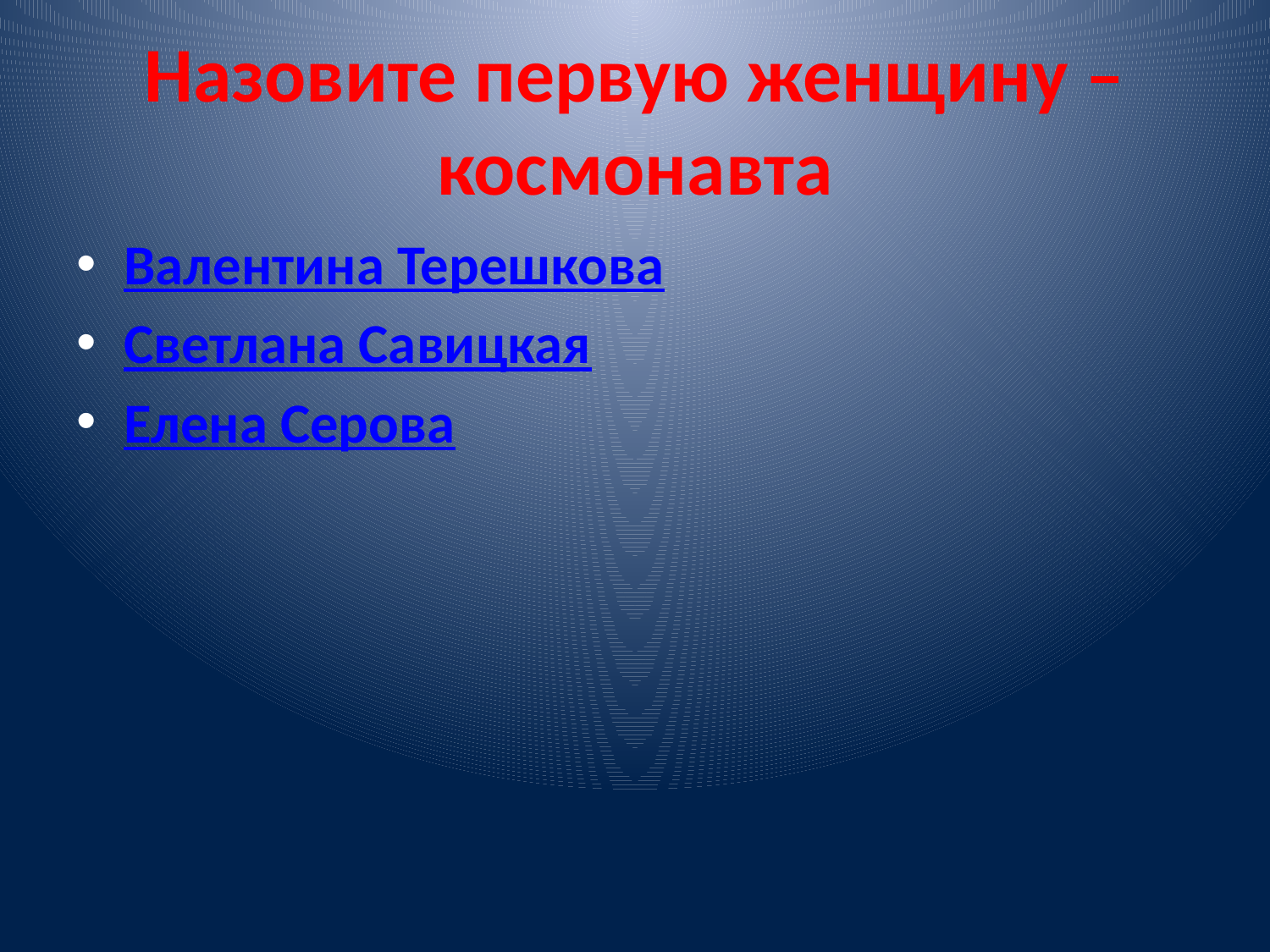

# Назовите первую женщину –космонавта
Валентина Терешкова
Светлана Савицкая
Елена Серова